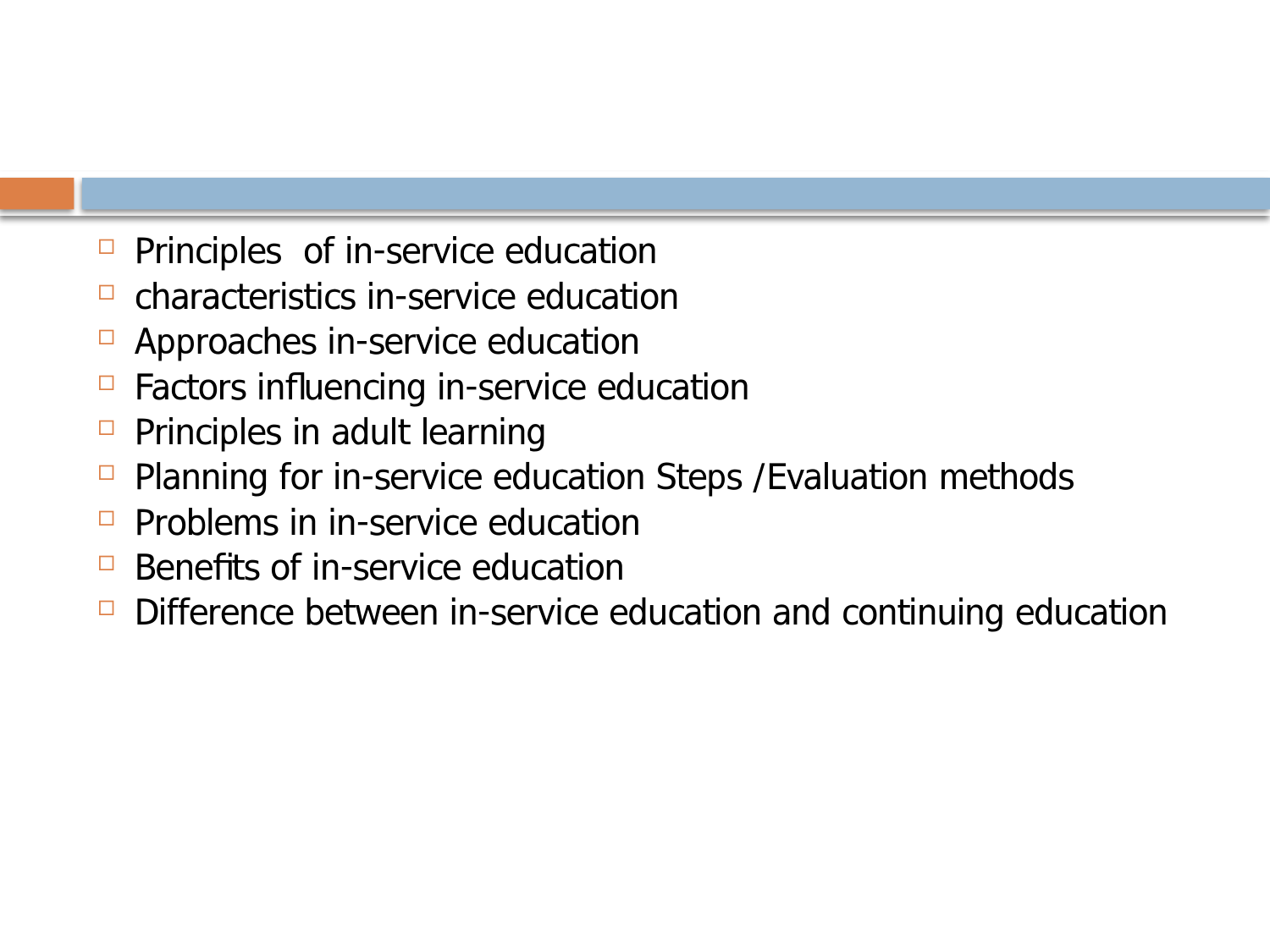

#
Principles  of in-service education
characteristics in-service education
Approaches in-service education
Factors influencing in-service education
Principles in adult learning
Planning for in-service education Steps /Evaluation methods
Problems in in-service education
Benefits of in-service education
Difference between in-service education and continuing education